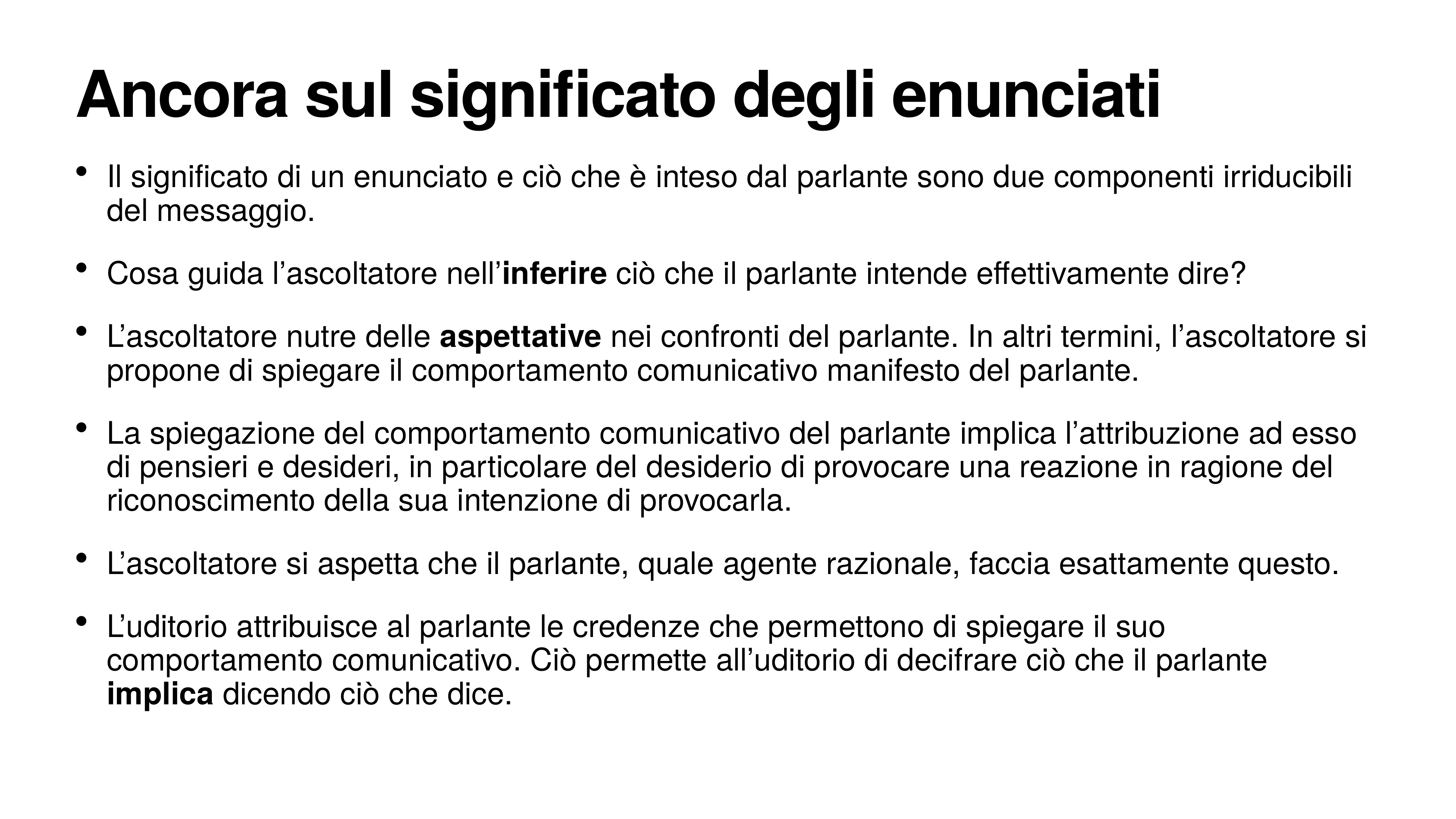

# Ancora sul significato degli enunciati
Il significato di un enunciato e ciò che è inteso dal parlante sono due componenti irriducibili del messaggio.
Cosa guida l’ascoltatore nell’inferire ciò che il parlante intende effettivamente dire?
L’ascoltatore nutre delle aspettative nei confronti del parlante. In altri termini, l’ascoltatore si propone di spiegare il comportamento comunicativo manifesto del parlante.
La spiegazione del comportamento comunicativo del parlante implica l’attribuzione ad esso di pensieri e desideri, in particolare del desiderio di provocare una reazione in ragione del riconoscimento della sua intenzione di provocarla.
L’ascoltatore si aspetta che il parlante, quale agente razionale, faccia esattamente questo.
L’uditorio attribuisce al parlante le credenze che permettono di spiegare il suo comportamento comunicativo. Ciò permette all’uditorio di decifrare ciò che il parlante implica dicendo ciò che dice.